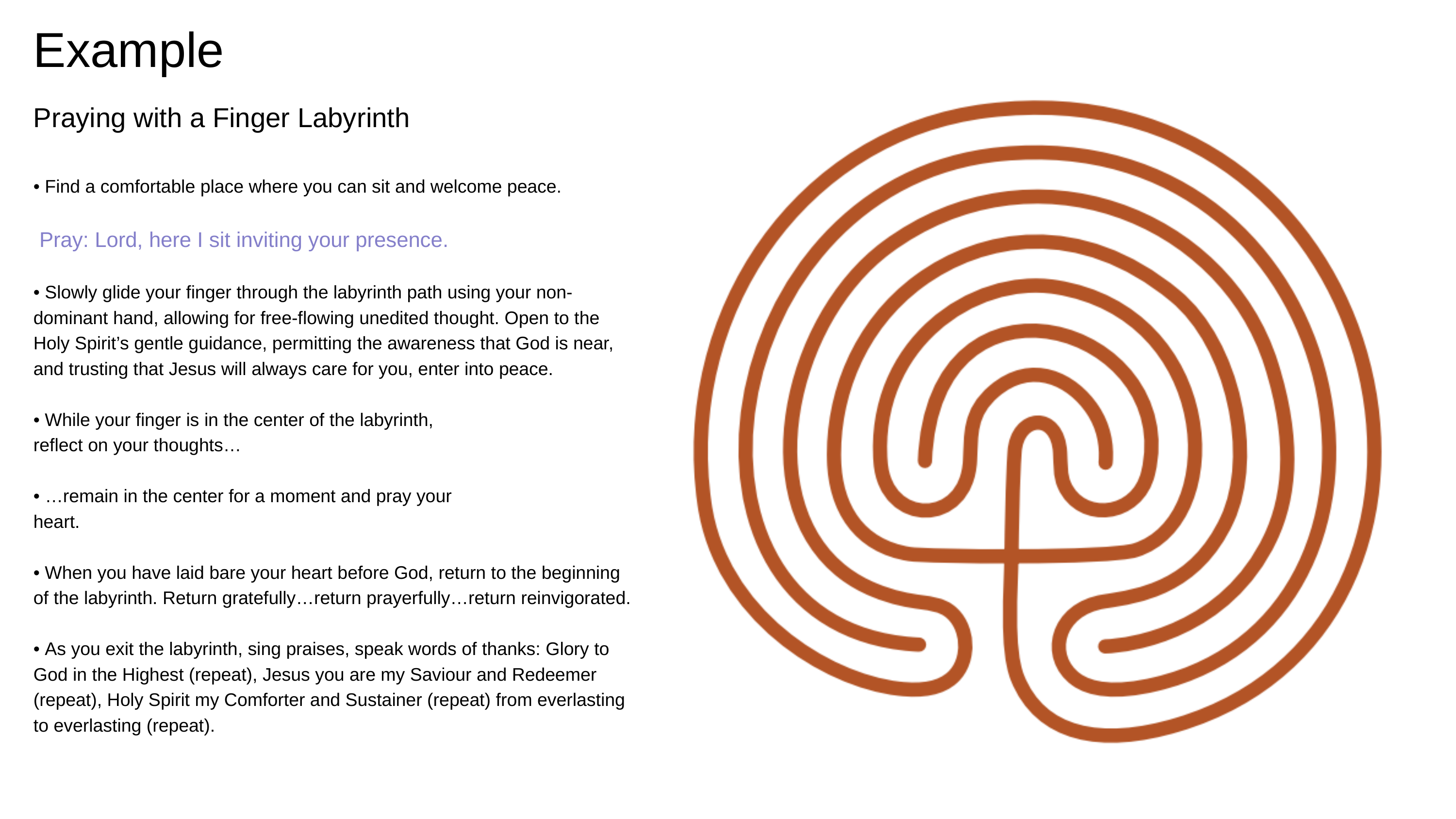

Example

Praying with a Finger Labyrinth

• Find a comfortable place where you can sit and welcome peace.

 Pray: Lord, here I sit inviting your presence.

• Slowly glide your finger through the labyrinth path using your non-dominant hand, allowing for free-flowing unedited thought. Open to the Holy Spirit’s gentle guidance, permitting the awareness that God is near, and trusting that Jesus will always care for you, enter into peace.

• While your finger is in the center of the labyrinth,
reflect on your thoughts…

• …remain in the center for a moment and pray your
heart.

• When you have laid bare your heart before God, return to the beginning of the labyrinth. Return gratefully…return prayerfully…return reinvigorated.

• As you exit the labyrinth, sing praises, speak words of thanks: Glory to God in the Highest (repeat), Jesus you are my Saviour and Redeemer (repeat), Holy Spirit my Comforter and Sustainer (repeat) from everlasting to everlasting (repeat).